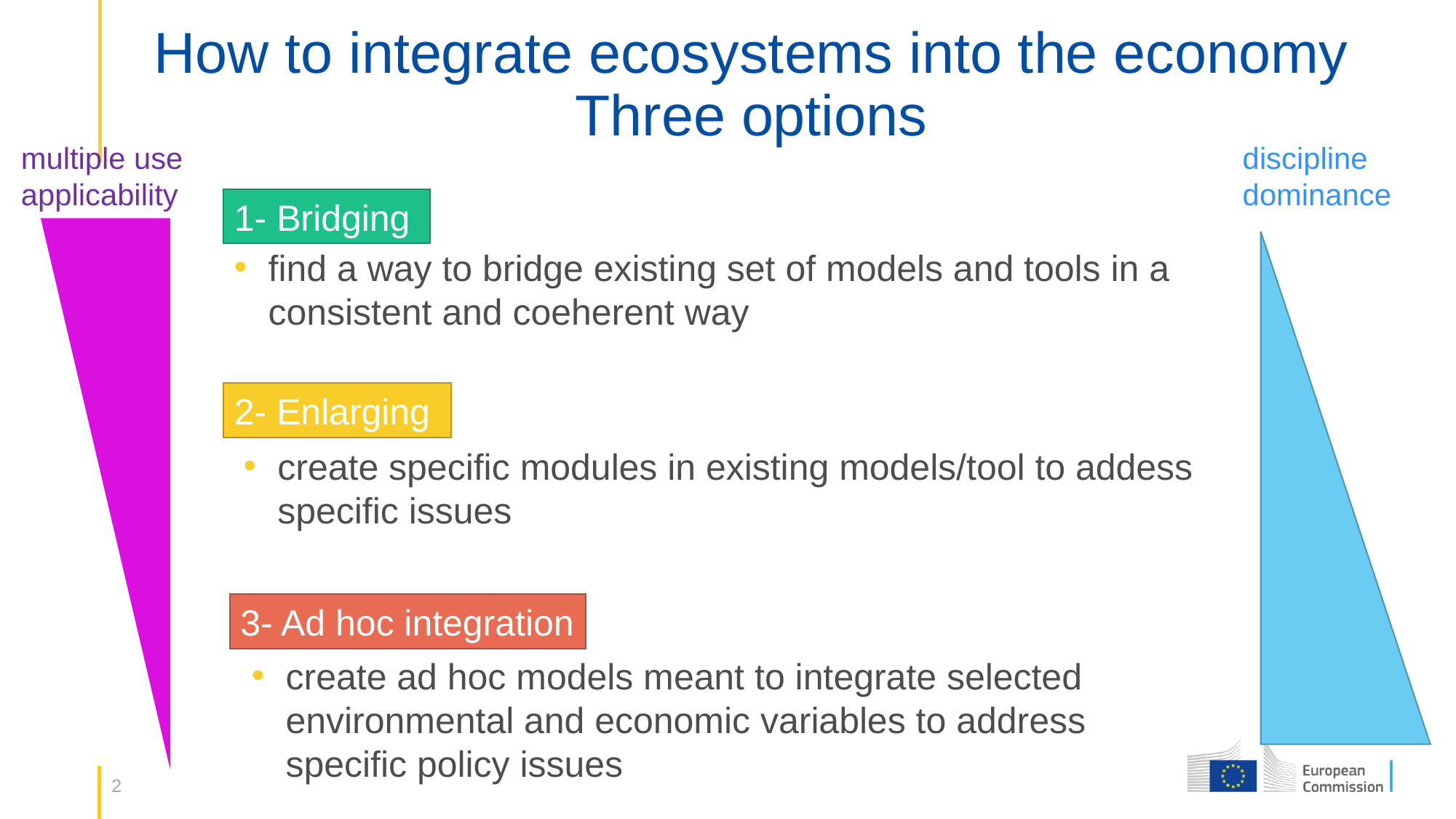

# How to integrate ecosystems into the economy Three options
multiple use applicability
discipline dominance
1- Bridging

find a way to bridge existing set of models and tools in a consistent and coeherent way
2- Enlarging
create specific modules in existing models/tool to addess specific issues
3- Ad hoc integration
create ad hoc models meant to integrate selected environmental and economic variables to address specific policy issues